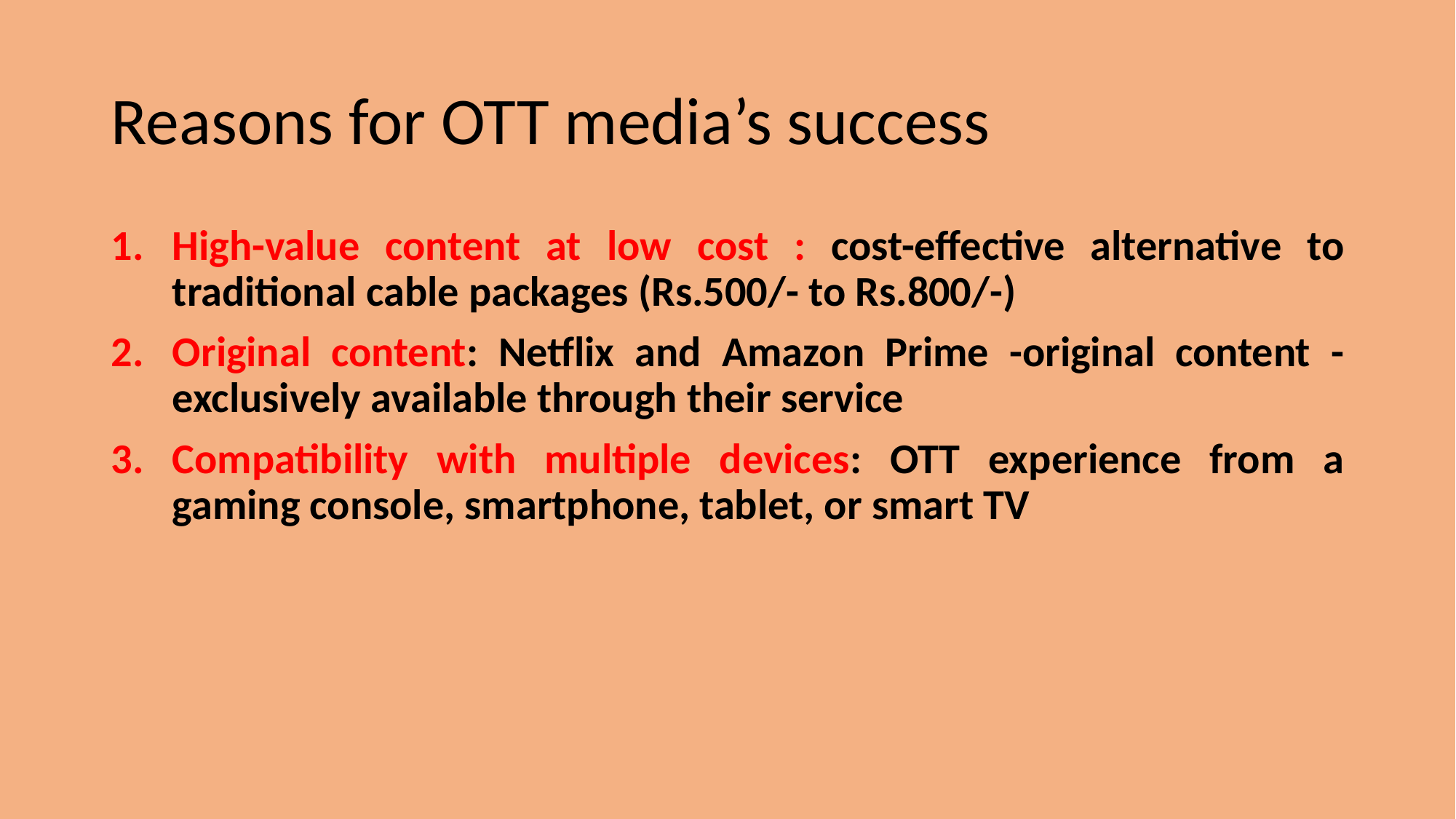

# Reasons for OTT media’s success
High-value content at low cost : cost-effective alternative to traditional cable packages (Rs.500/- to Rs.800/-)
Original content: Netflix and Amazon Prime -original content -exclusively available through their service
Compatibility with multiple devices: OTT experience from a gaming console, smartphone, tablet, or smart TV